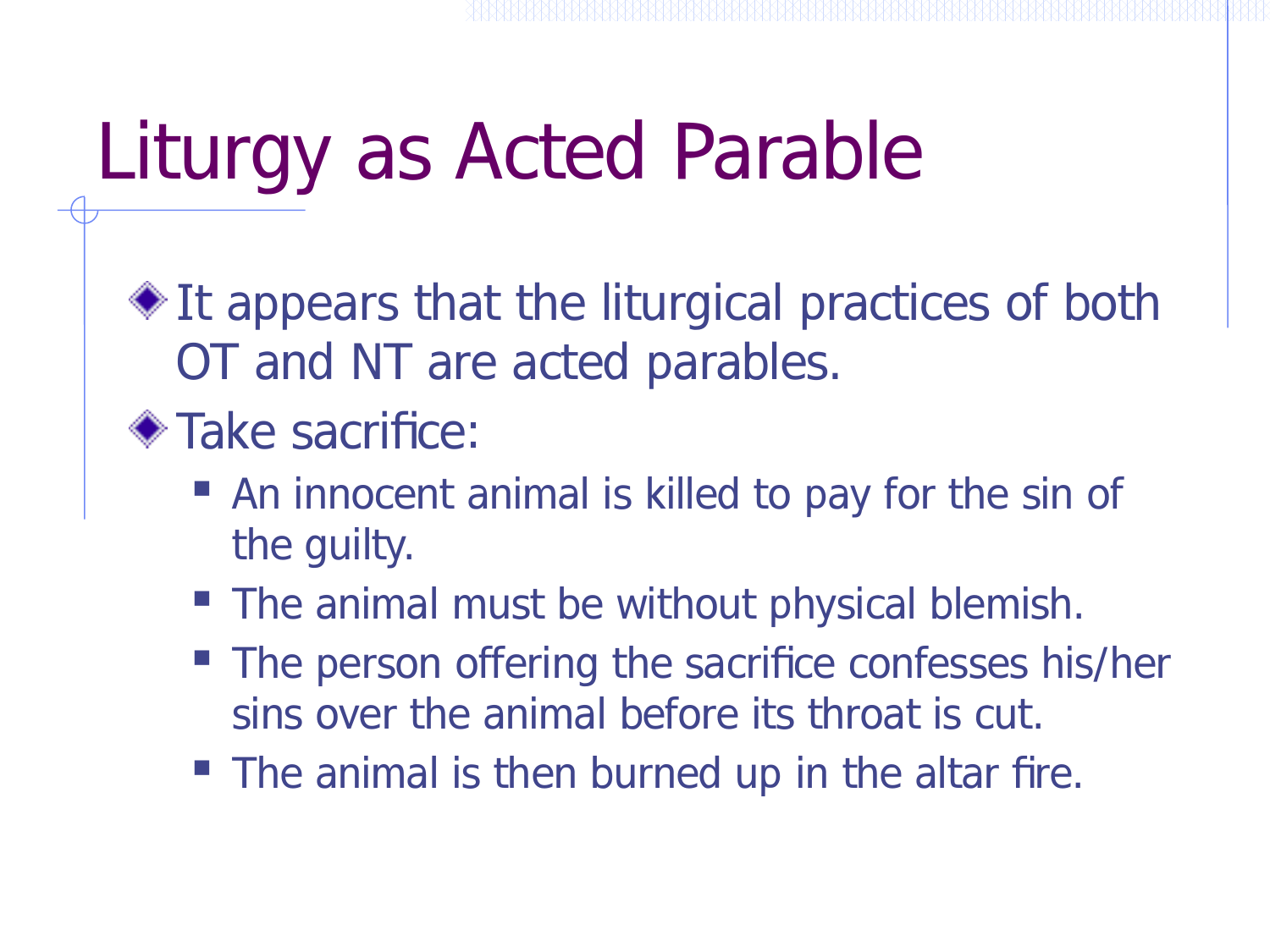

# Liturgy as Acted Parable
It appears that the liturgical practices of both OT and NT are acted parables.
Take sacrifice:
An innocent animal is killed to pay for the sin of the guilty.
The animal must be without physical blemish.
The person offering the sacrifice confesses his/her sins over the animal before its throat is cut.
The animal is then burned up in the altar fire.